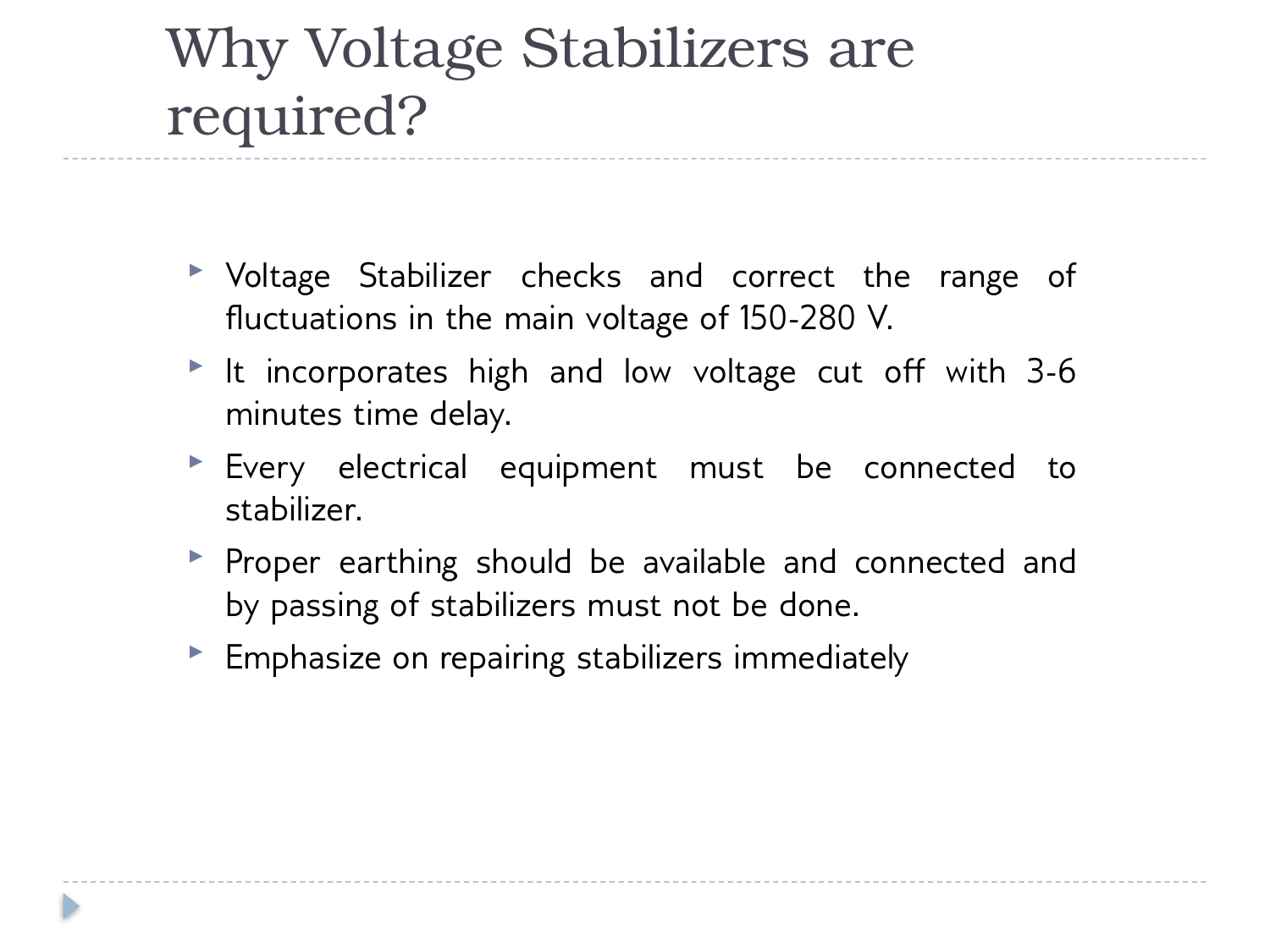

# Why Voltage Stabilizers are required?
Voltage Stabilizer checks and correct the range of fluctuations in the main voltage of 150-280 V.
It incorporates high and low voltage cut off with 3-6 minutes time delay.
Every electrical equipment must be connected to stabilizer.
Proper earthing should be available and connected and by passing of stabilizers must not be done.
Emphasize on repairing stabilizers immediately